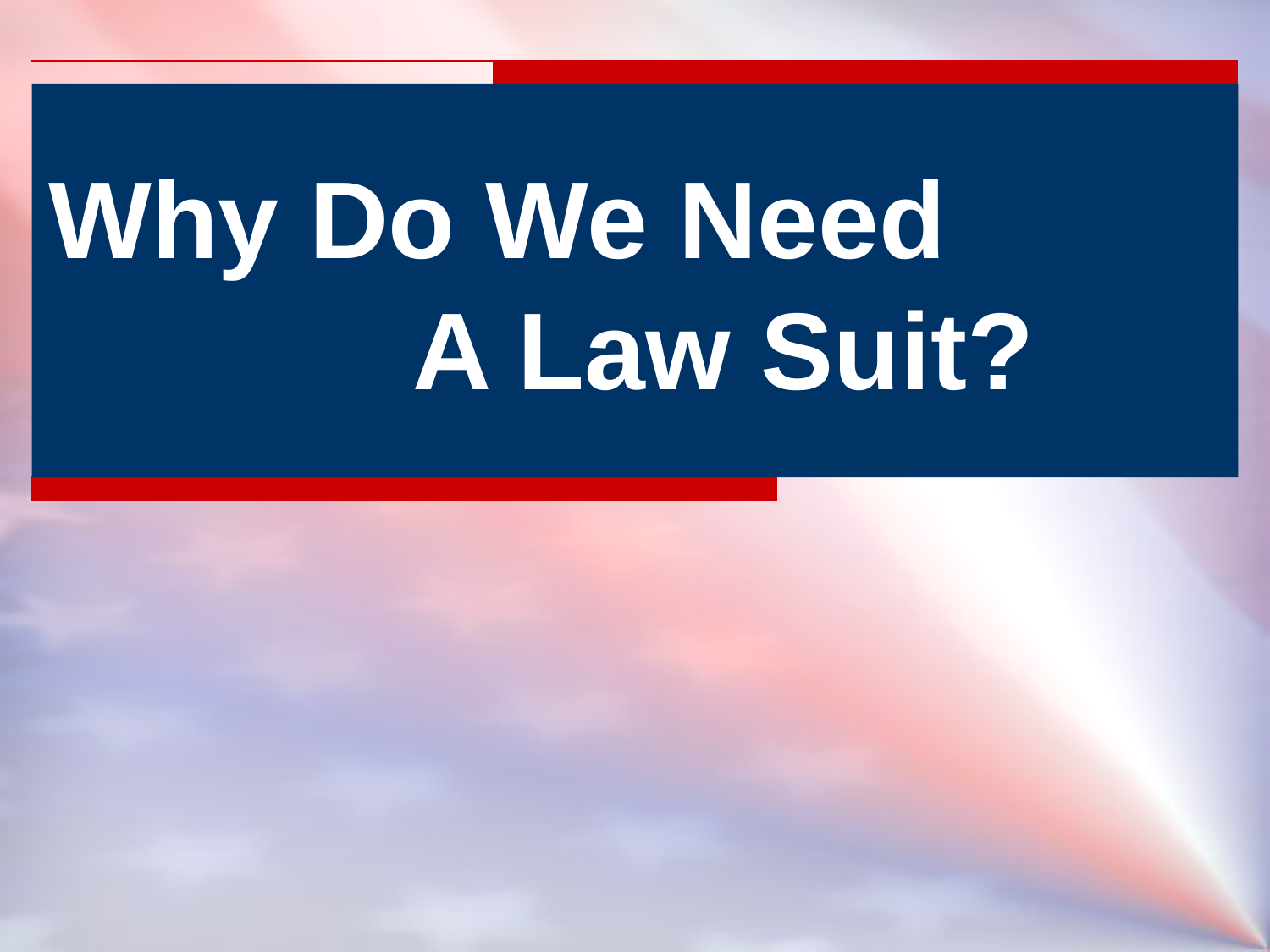

# Why Do We Need                A Law Suit?